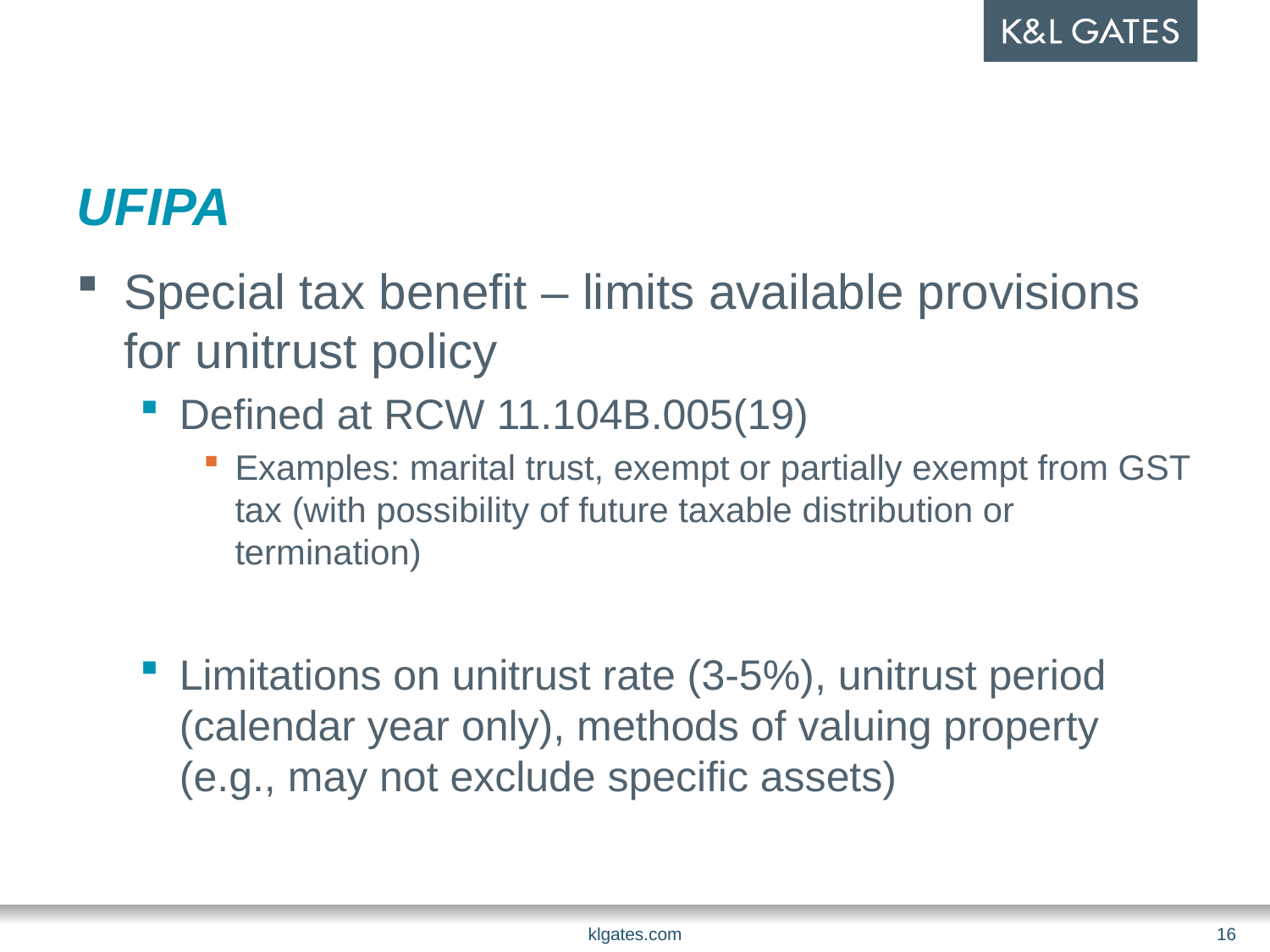

# UFIPA
Special tax benefit – limits available provisions for unitrust policy
Defined at RCW 11.104B.005(19)
Examples: marital trust, exempt or partially exempt from GST tax (with possibility of future taxable distribution or termination)

Limitations on unitrust rate (3-5%), unitrust period (calendar year only), methods of valuing property (e.g., may not exclude specific assets)

klgates.com
16